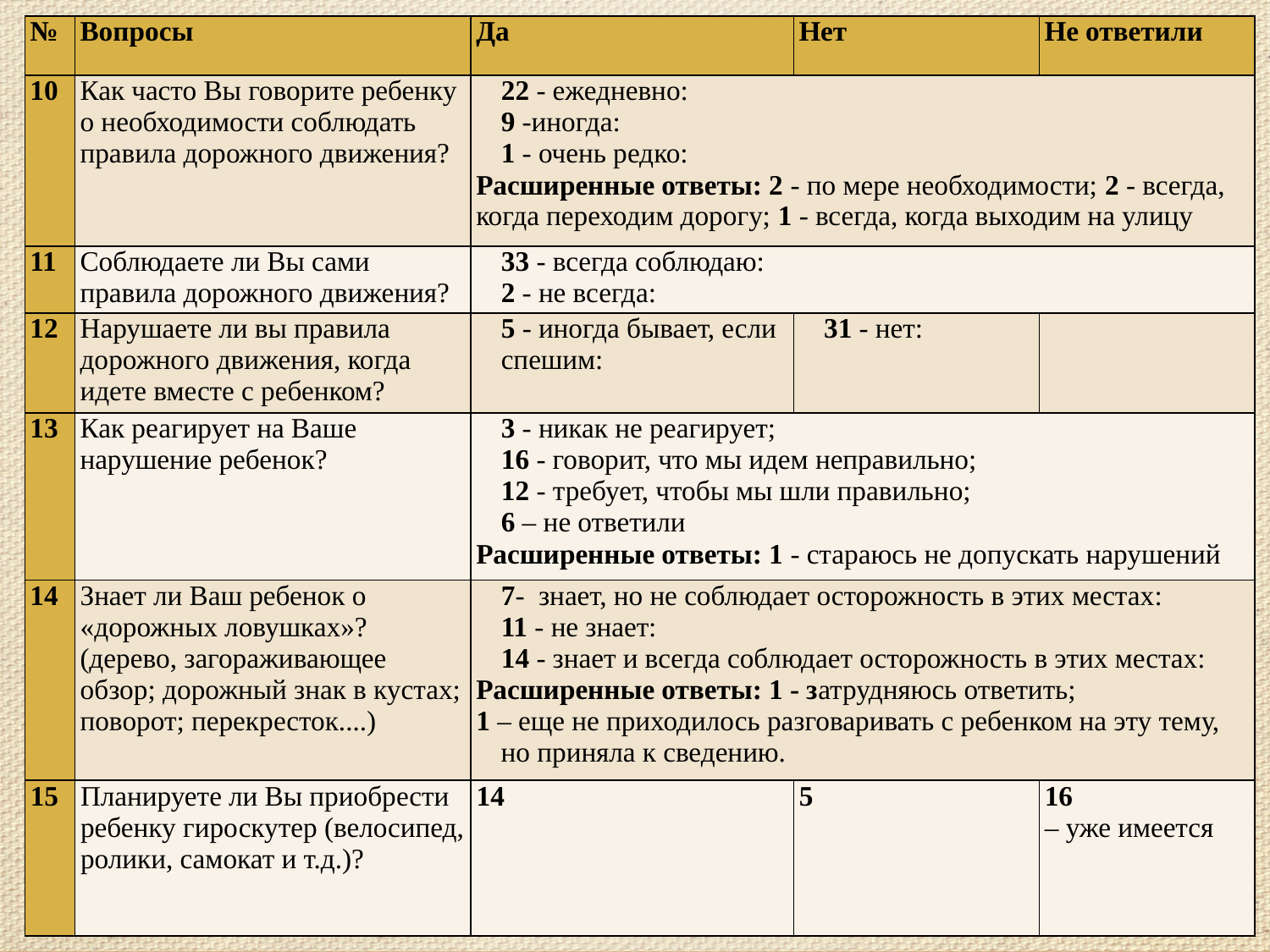

| № | Вопросы | Да | Нет | Не ответили |
| --- | --- | --- | --- | --- |
| 10 | Как часто Вы говорите ребенку о необходимости соблюдать правила дорожного движения? | 22 - ежедневно: 9 -иногда: 1 - очень редко: Расширенные ответы: 2 - по мере необходимости; 2 - всегда, когда переходим дорогу; 1 - всегда, когда выходим на улицу |  |  |
| 11 | Соблюдаете ли Вы сами правила дорожного движения? | 33 - всегда соблюдаю: 2 - не всегда: |  |  |
| 12 | Нарушаете ли вы правила дорожного движения, когда идете вместе с ребенком? | 5 - иногда бывает, если спешим: | 31 - нет: |  |
| 13 | Как реагирует на Ваше нарушение ребенок? | 3 - никак не реагирует; 16 - говорит, что мы идем неправильно; 12 - требует, чтобы мы шли правильно; 6 – не ответили Расширенные ответы: 1 - стараюсь не допускать нарушений |  |  |
| 14 | Знает ли Ваш ребенок о «дорожных ловушках»? (дерево, загораживающее обзор; дорожный знак в кустах; поворот; перекресток....) | 7- знает, но не соблюдает осторожность в этих местах: 11 - не знает: 14 - знает и всегда соблюдает осторожность в этих местах: Расширенные ответы: 1 - затрудняюсь ответить; 1 – еще не приходилось разговаривать с ребенком на эту тему, но приняла к сведению. |  |  |
| 15 | Планируете ли Вы приобрести ребенку гироскутер (велосипед, ролики, самокат и т.д.)? | 14 | 5 | 16 – уже имеется |